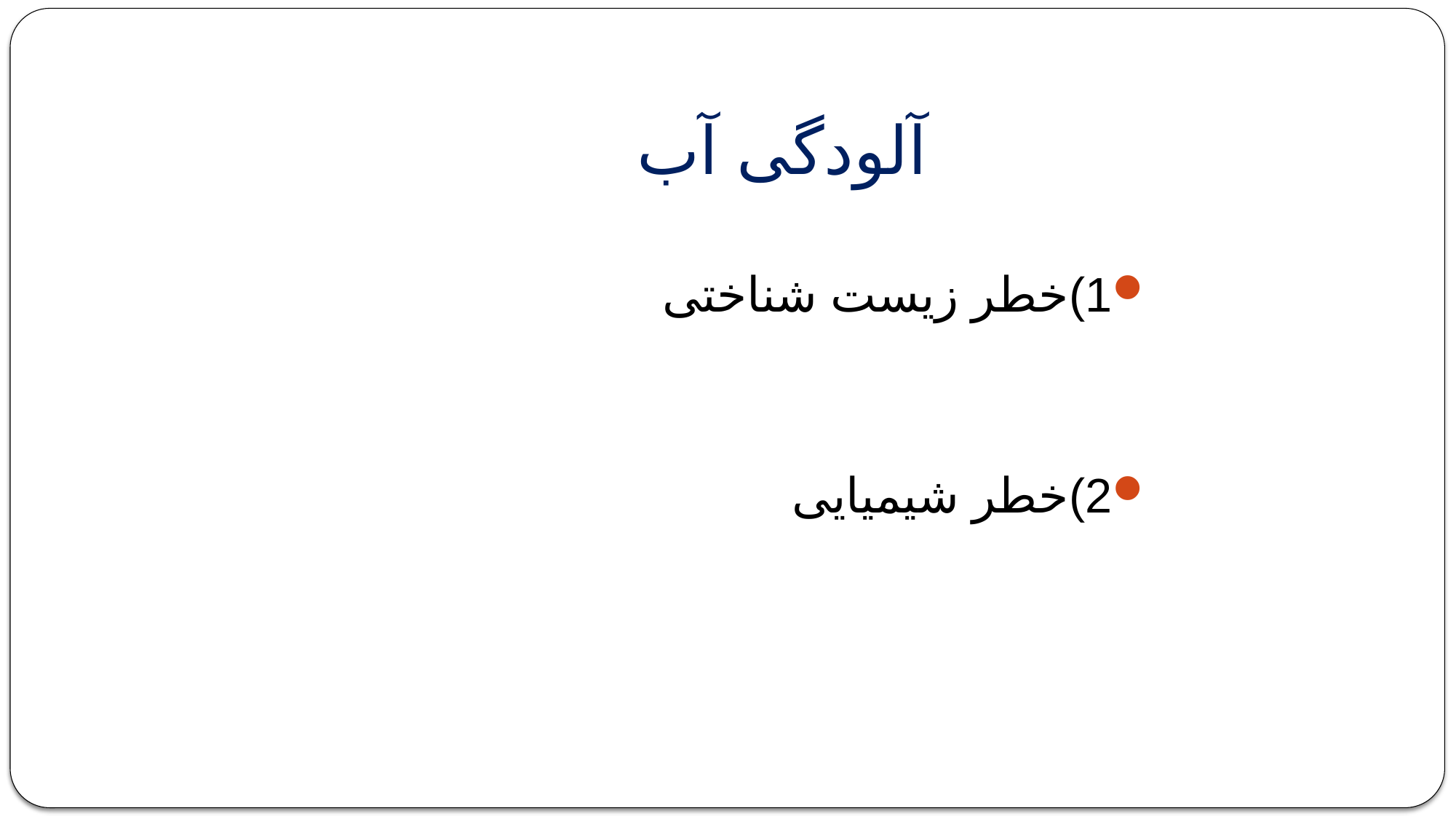

آلودگی آب

1)خطر زیست شناختی

2)خطر شیمیایی